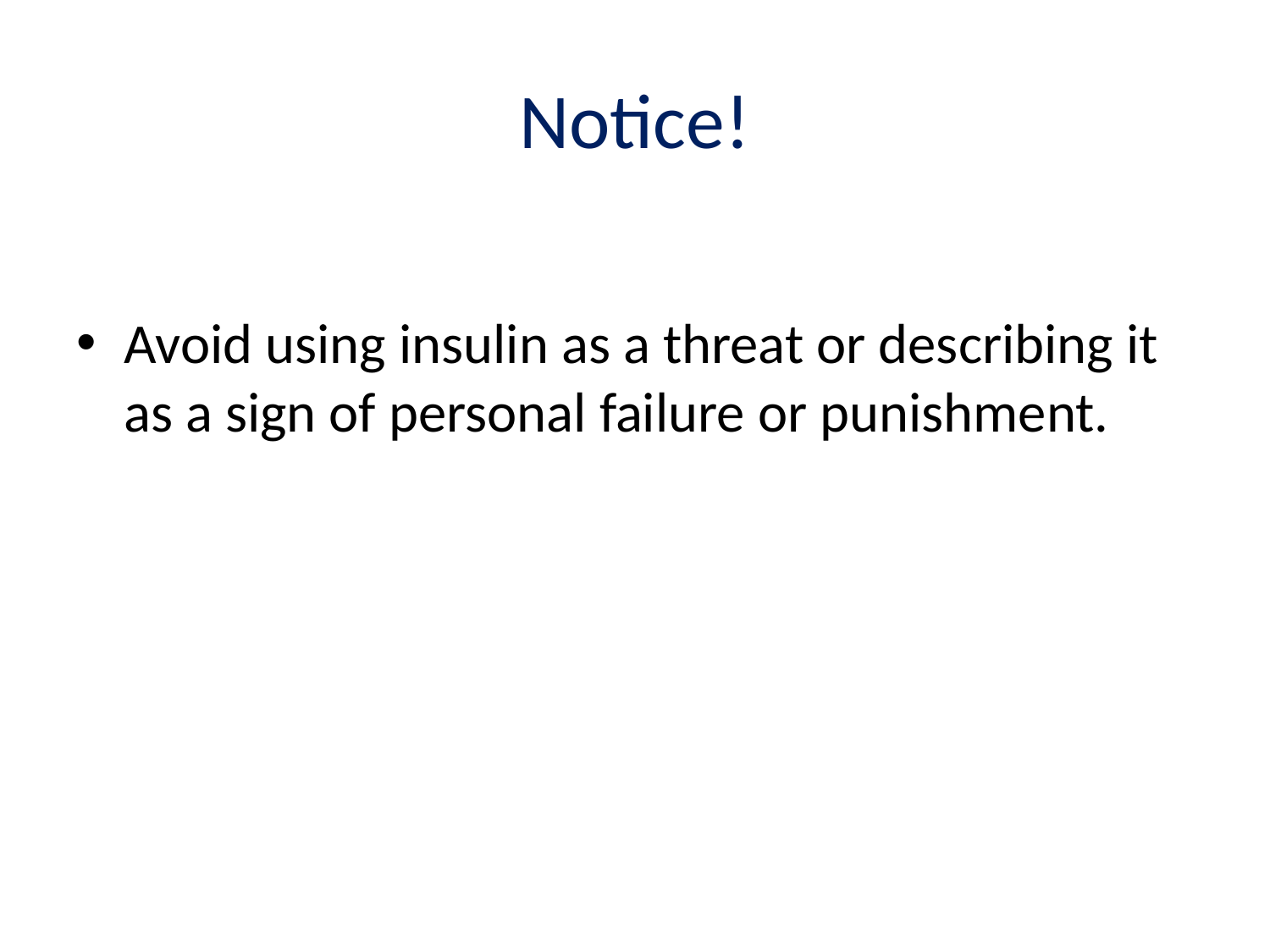

# Notice!

Avoid using insulin as a threat or describing it as a sign of personal failure or punishment.